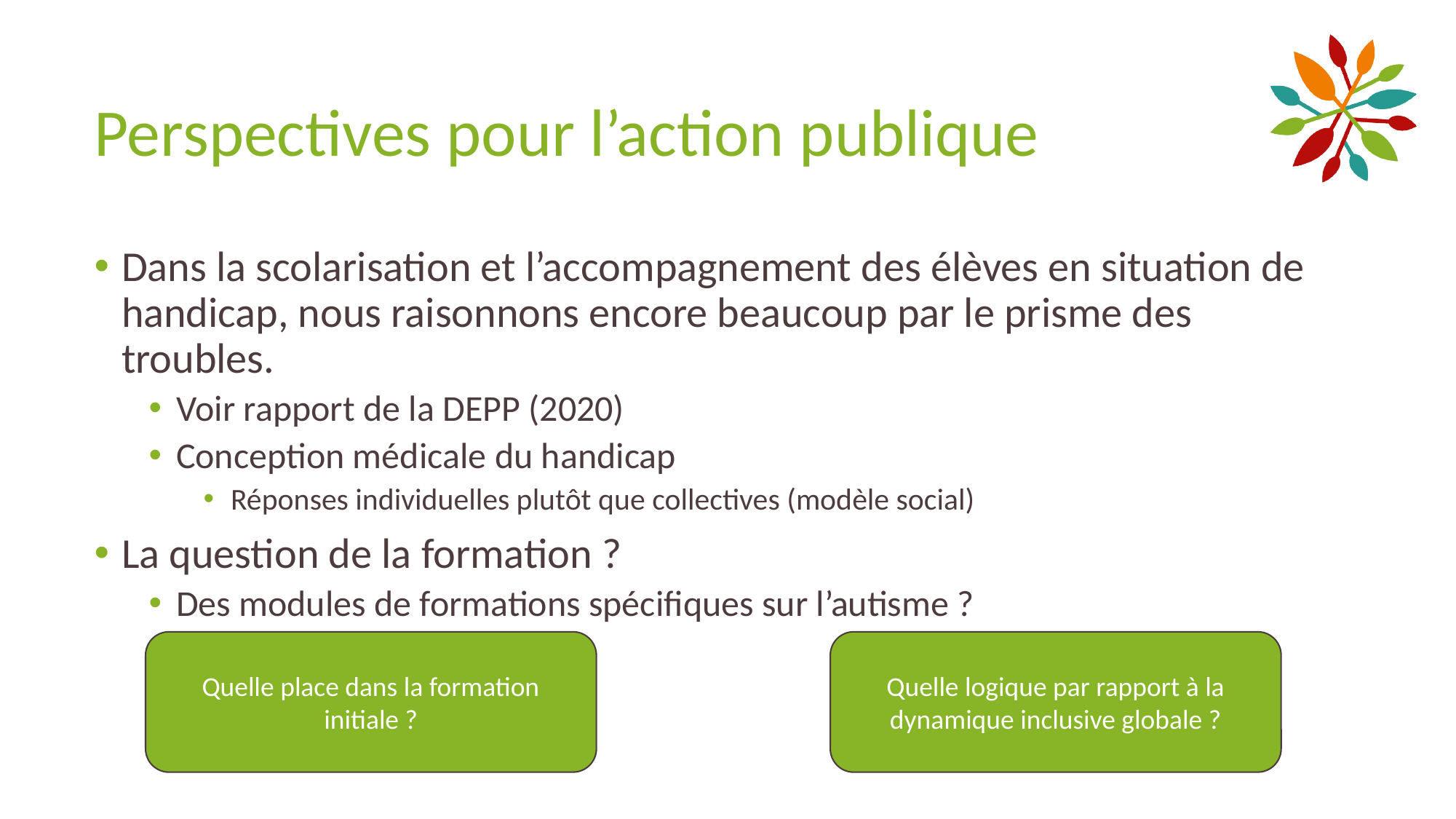

# Perspectives pour l’action publique
Dans la scolarisation et l’accompagnement des élèves en situation de handicap, nous raisonnons encore beaucoup par le prisme des troubles.
Voir rapport de la DEPP (2020)
Conception médicale du handicap
Réponses individuelles plutôt que collectives (modèle social)
La question de la formation ?
Des modules de formations spécifiques sur l’autisme ?
Quelle logique par rapport à la dynamique inclusive globale ?
Quelle place dans la formation initiale ?